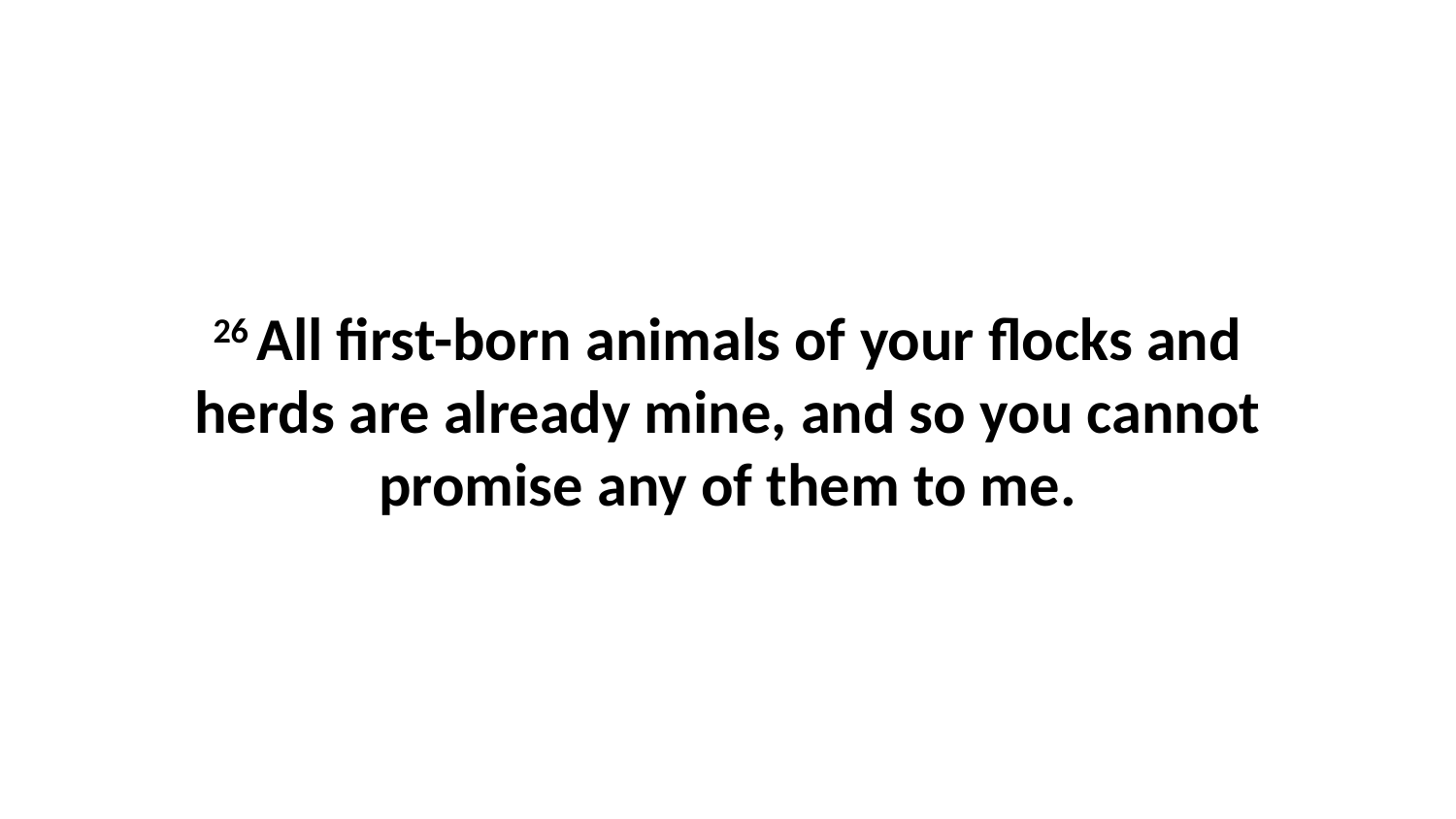

26 All first-born animals of your flocks and herds are already mine, and so you cannot promise any of them to me.